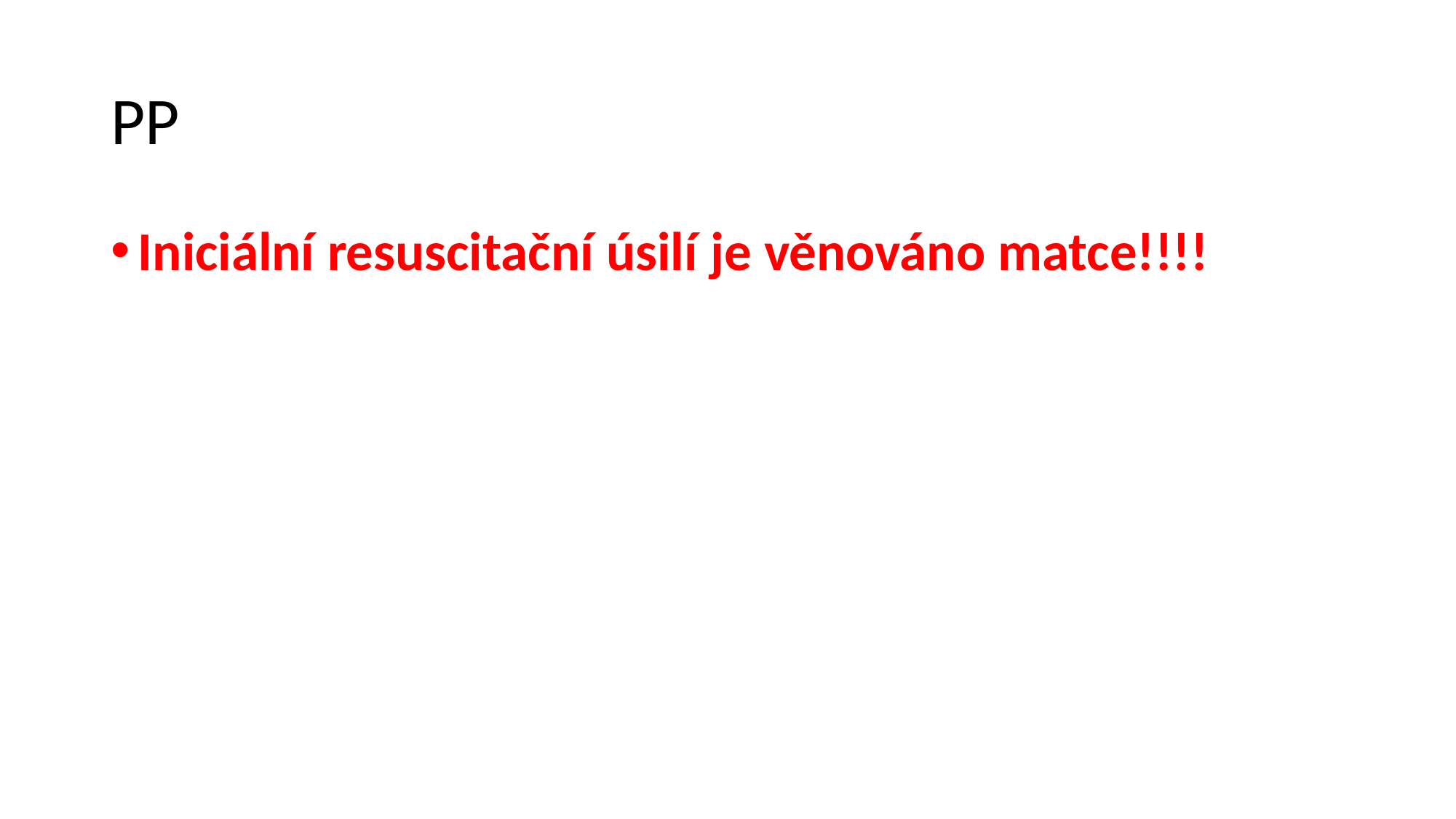

# PP
Iniciální resuscitační úsilí je věnováno matce!!!!